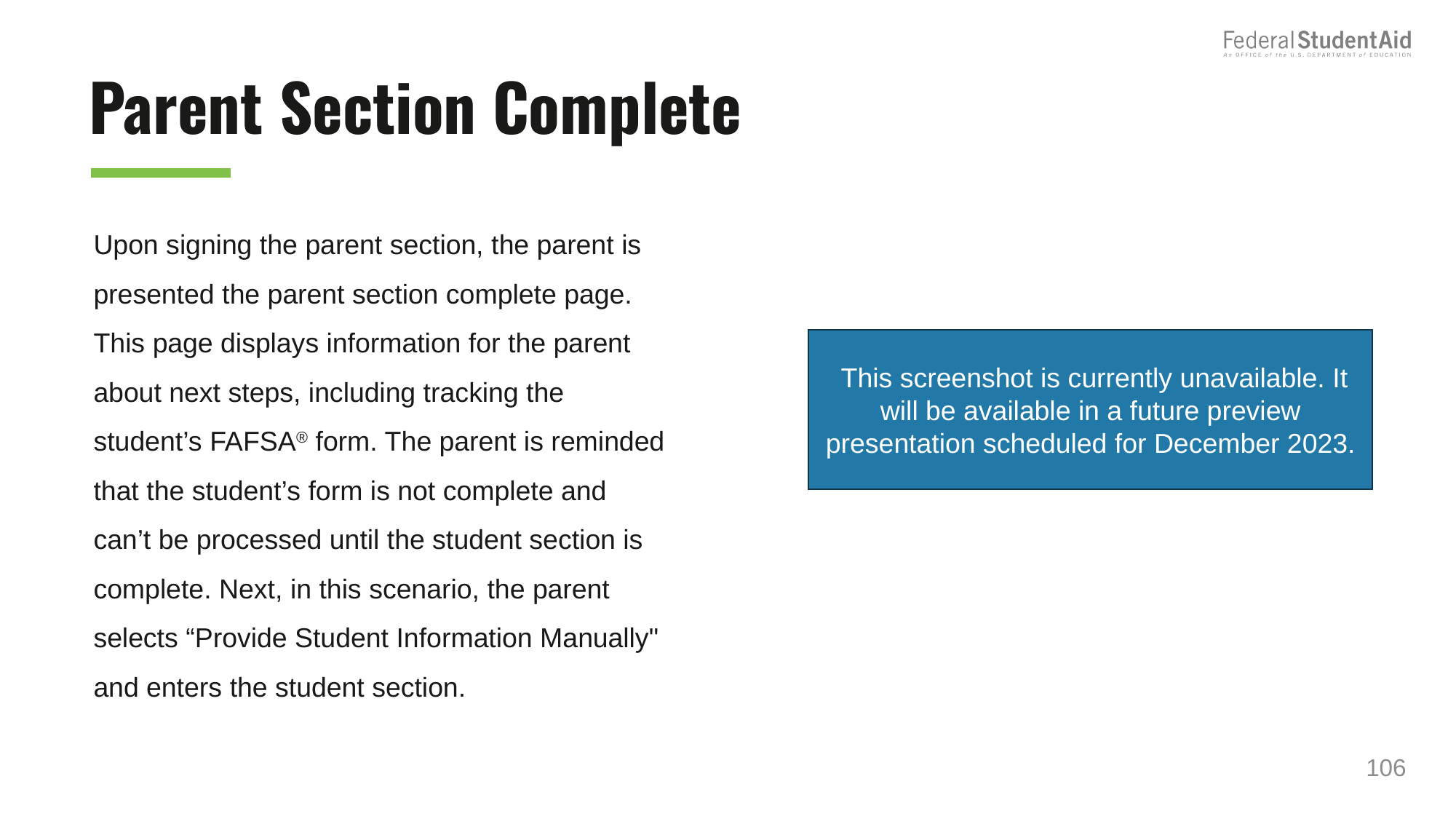

Parent Section Complete
Upon signing the parent section, the parent is presented the parent section complete page. This page displays information for the parent about next steps, including tracking the student’s FAFSA® form. The parent is reminded that the student’s form is not complete and can’t be processed until the student section is complete. Next, in this scenario, the parent selects “Provide Student Information Manually" and enters the student section.
 This screenshot is currently unavailable. It will be available in a future preview presentation scheduled for December 2023.
106